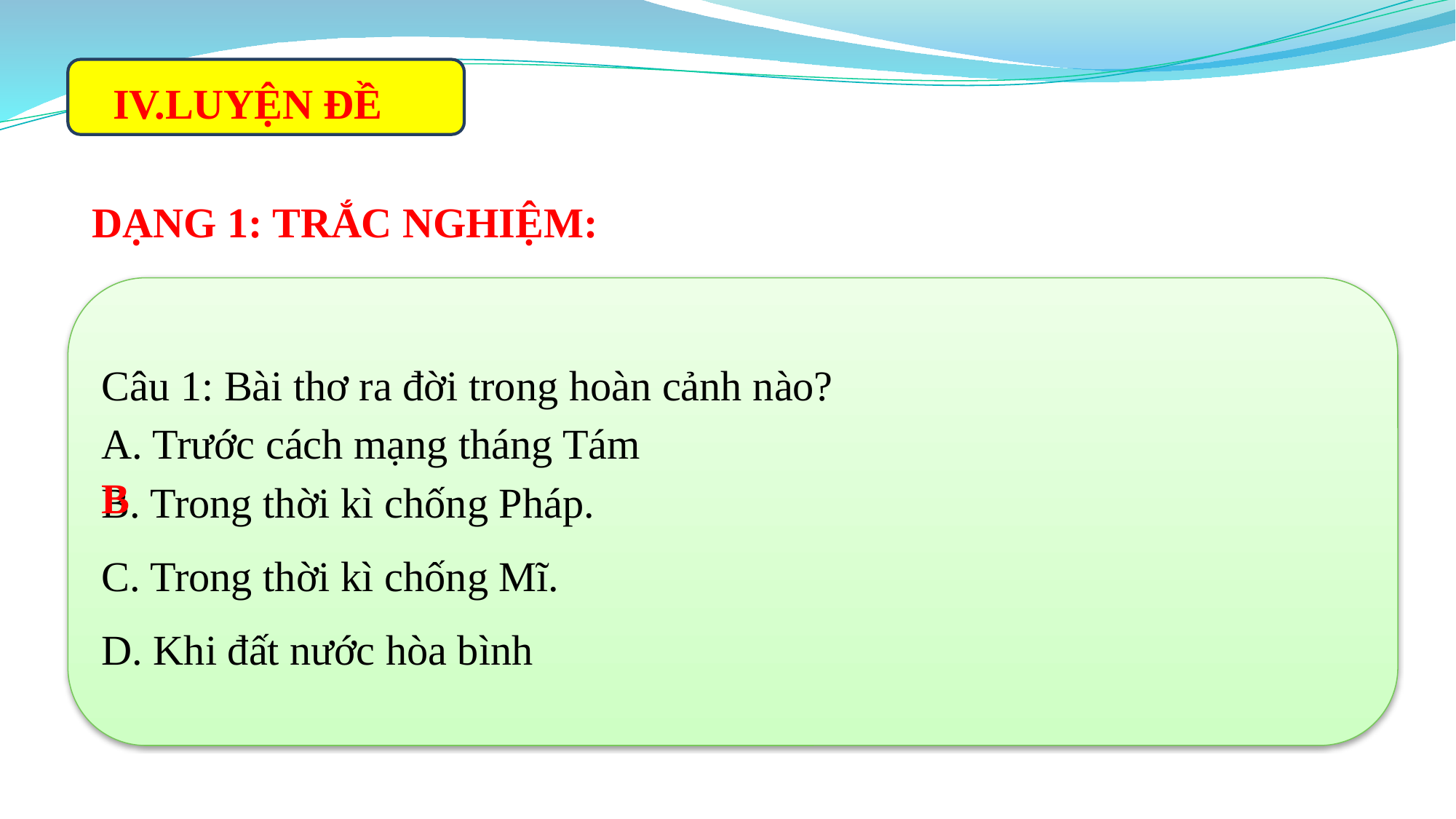

LUYỆN ĐỀ
DẠNG 1: TRẮC NGHIỆM:

Câu 1: Bài thơ ra đời trong hoàn cảnh nào?
A. Trước cách mạng tháng Tám
B. Trong thời kì chống Pháp.
C. Trong thời kì chống Mĩ.
D. Khi đất nước hòa bình
B